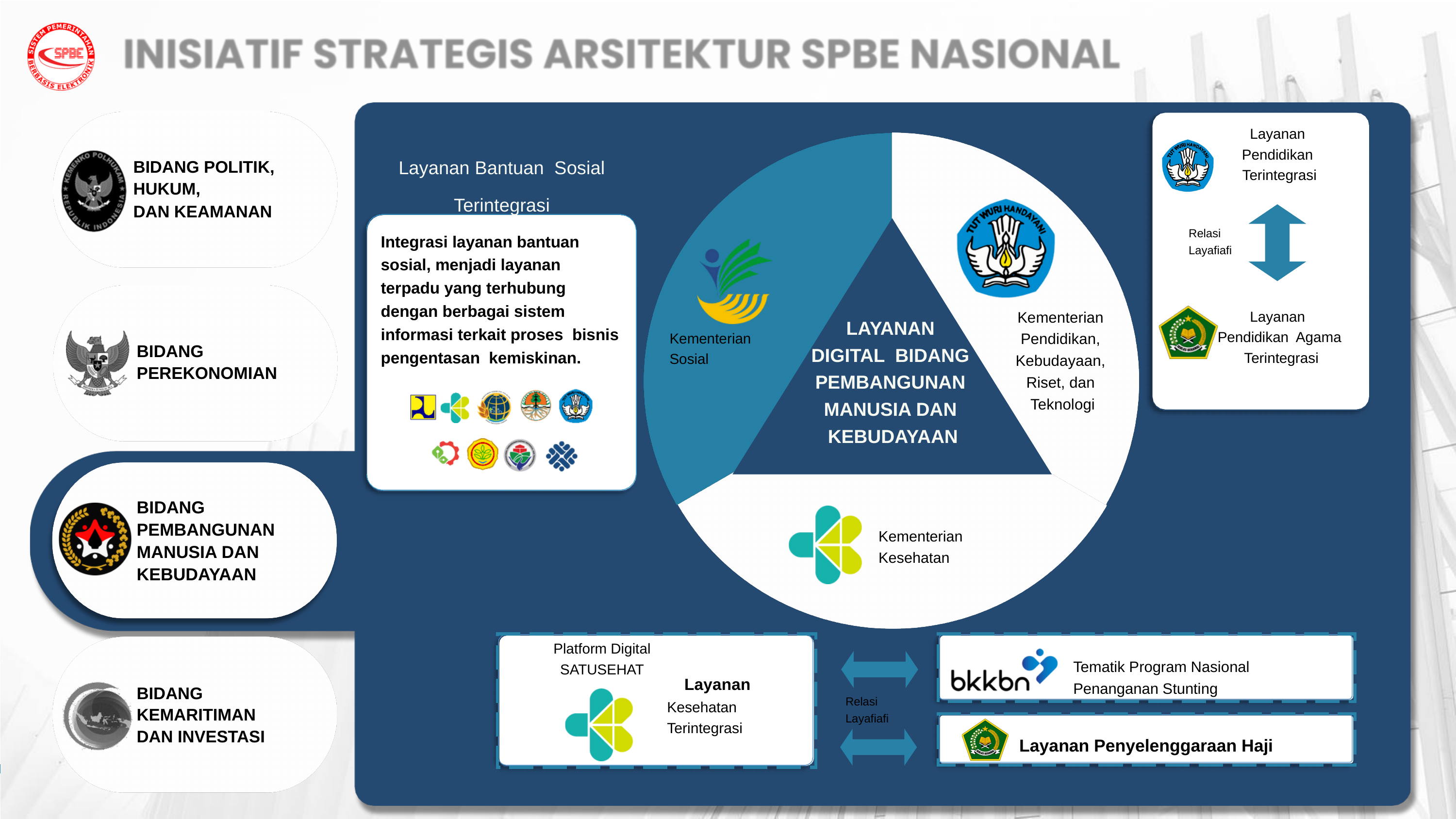

Layanan  Pendidikan  Terintegrasi

Layanan Bantuan  Sosial Terintegrasi
BIDANG POLITIK,
HUKUM,
DAN KEAMANAN

Relasi  Layafiafi
Integrasi layanan bantuan  sosial, menjadi layanan  terpadu yang terhubung  dengan berbagai sistem  informasi terkait proses  bisnis pengentasan  kemiskinan.

Kementerian  Pendidikan,  Kebudayaan,  Riset, dan  Teknologi
Layanan  Pendidikan  Agama  Terintegrasi

LAYANAN  DIGITAL  BIDANG  PEMBANGUNAN  MANUSIA DAN  KEBUDAYAAN
Kementerian  Sosial

BIDANG  PEREKONOMIAN

BIDANG  PEMBANGUNAN  MANUSIA DAN  KEBUDAYAAN

Kementerian  Kesehatan

Platform Digital
SATUSEHAT

Tematik Program Nasional
Penanganan Stunting
Layanan

BIDANG  KEMARITIMAN  DAN INVESTASI

Relasi  Layafiafi
Kesehatan  Terintegrasi

Layanan Penyelenggaraan Haji

‹#›
Dokumen Rahasia I 2022 - Kemendikbudristek. Informasi ini bersifat pribadi dan rahasia. Konten apa pun hanya milik Kemendikbudristek